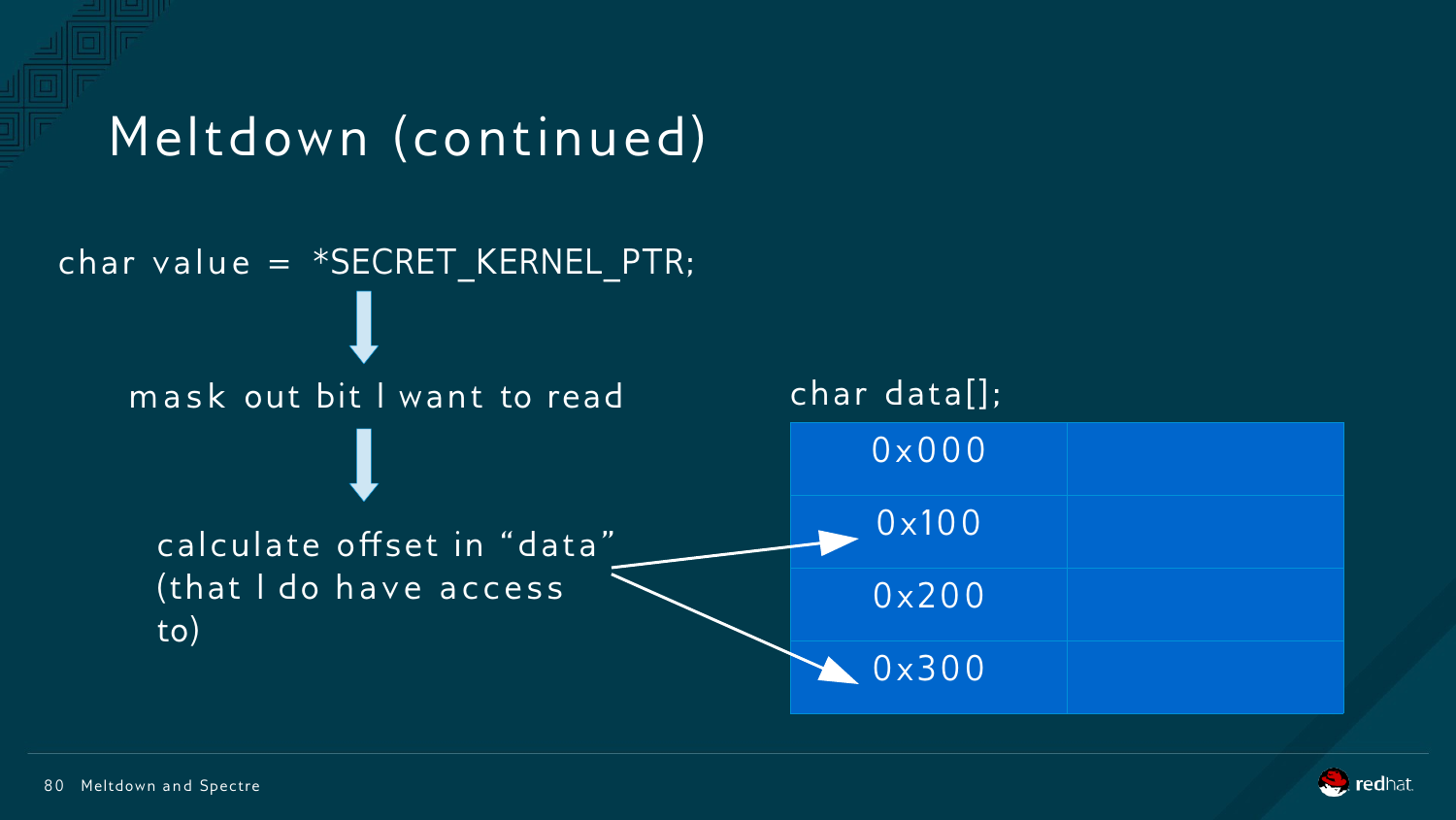

# Meltdown (continued)
char value = *SECRET_KERNEL_PTR;

char data[];
mask out bit I want to read

| 0x000 |  |
| --- | --- |
| 0x100 |  |
| 0x200 |  |
| 0x300 |  |

calculate offset in “data” (that I do have access to)

80  Meltdown and Spectre